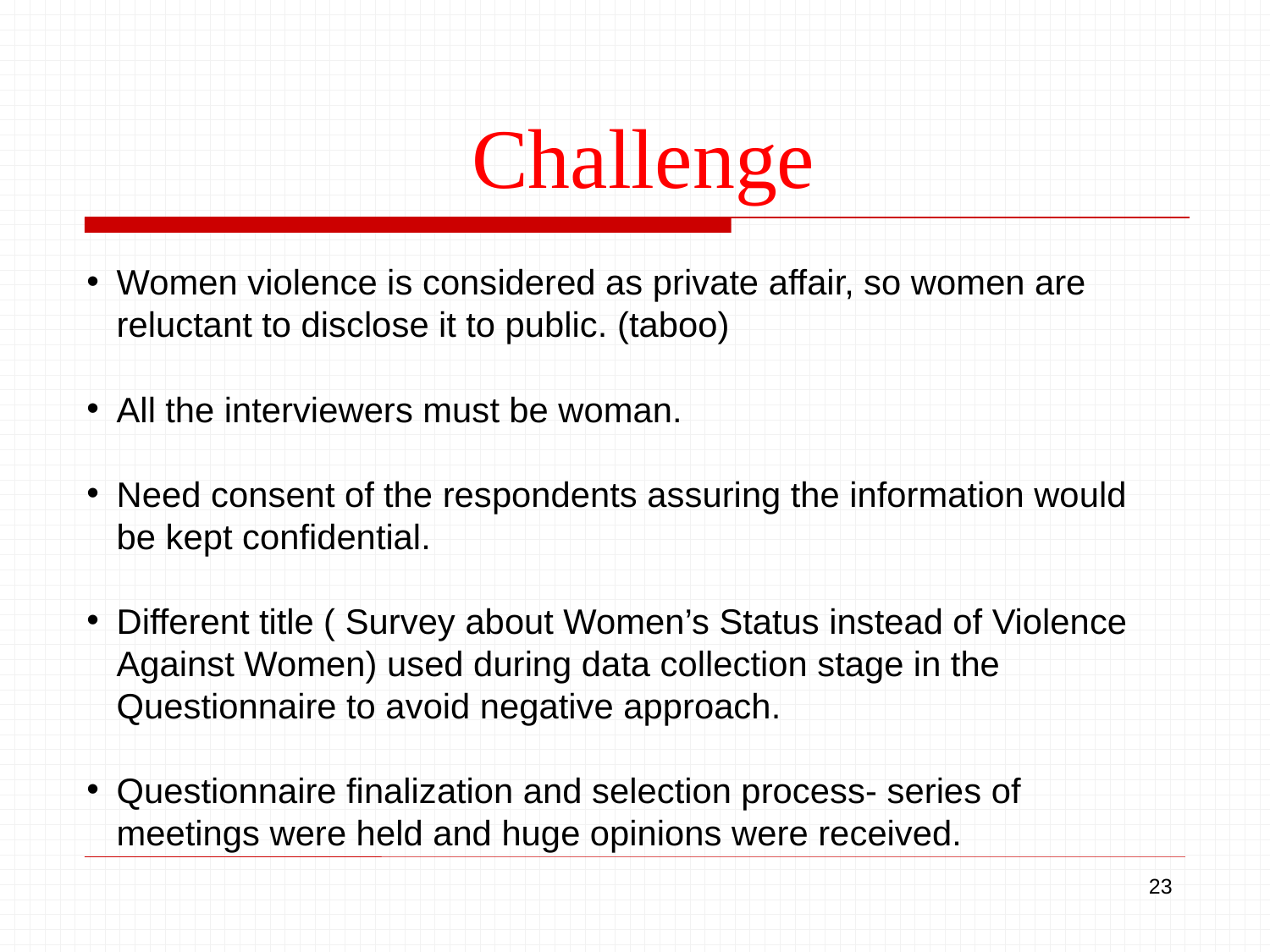

# Challenge
Women violence is considered as private affair, so women are reluctant to disclose it to public. (taboo)

All the interviewers must be woman.

Need consent of the respondents assuring the information would be kept confidential.

Different title ( Survey about Women’s Status instead of Violence Against Women) used during data collection stage in the Questionnaire to avoid negative approach.

Questionnaire finalization and selection process- series of meetings were held and huge opinions were received.

23